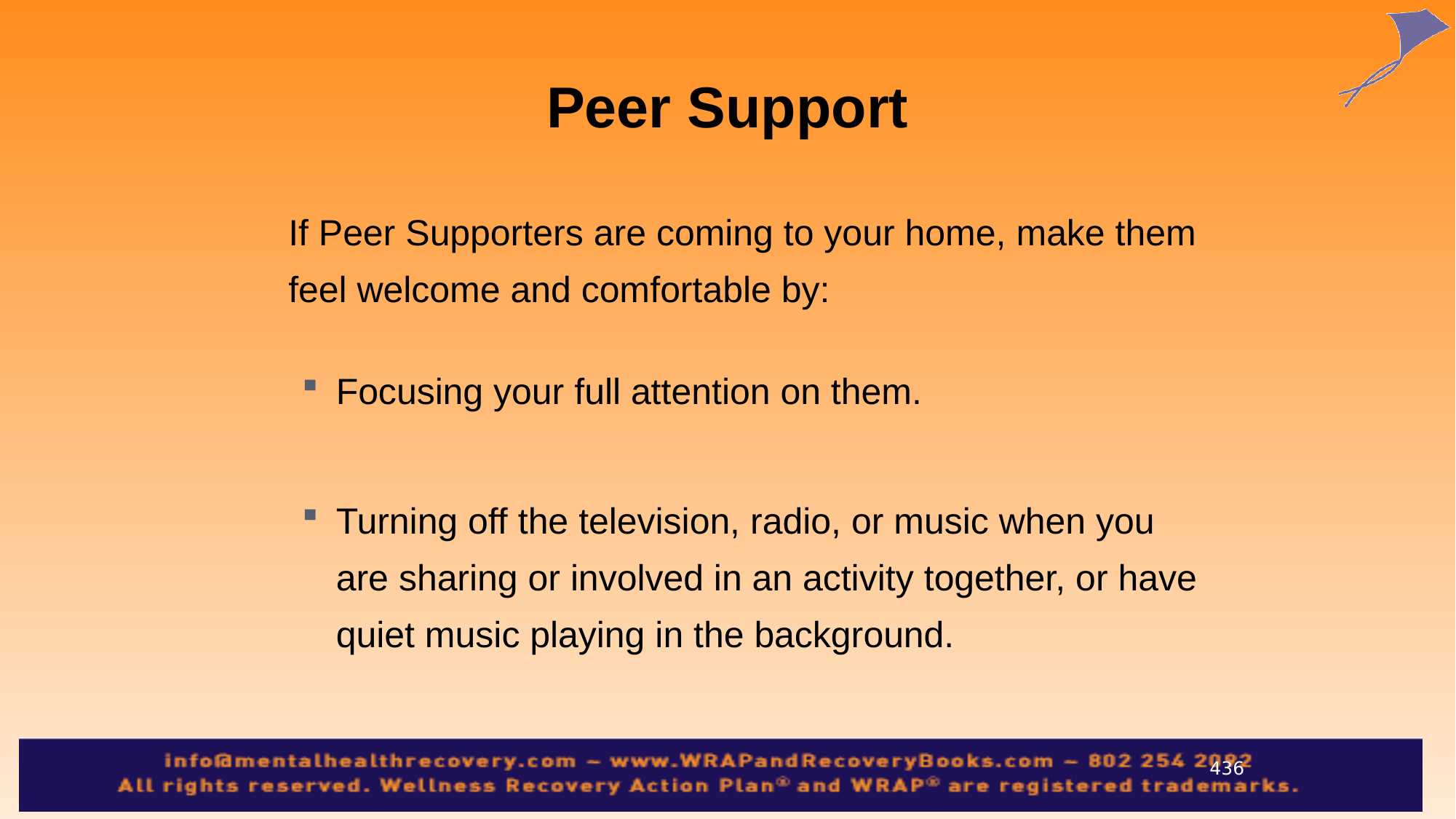

Peer Support
	If Peer Supporters are coming to your home, make them feel welcome and comfortable by:

Focusing your full attention on them.

Turning off the television, radio, or music when you are sharing or involved in an activity together, or have quiet music playing in the background.

436